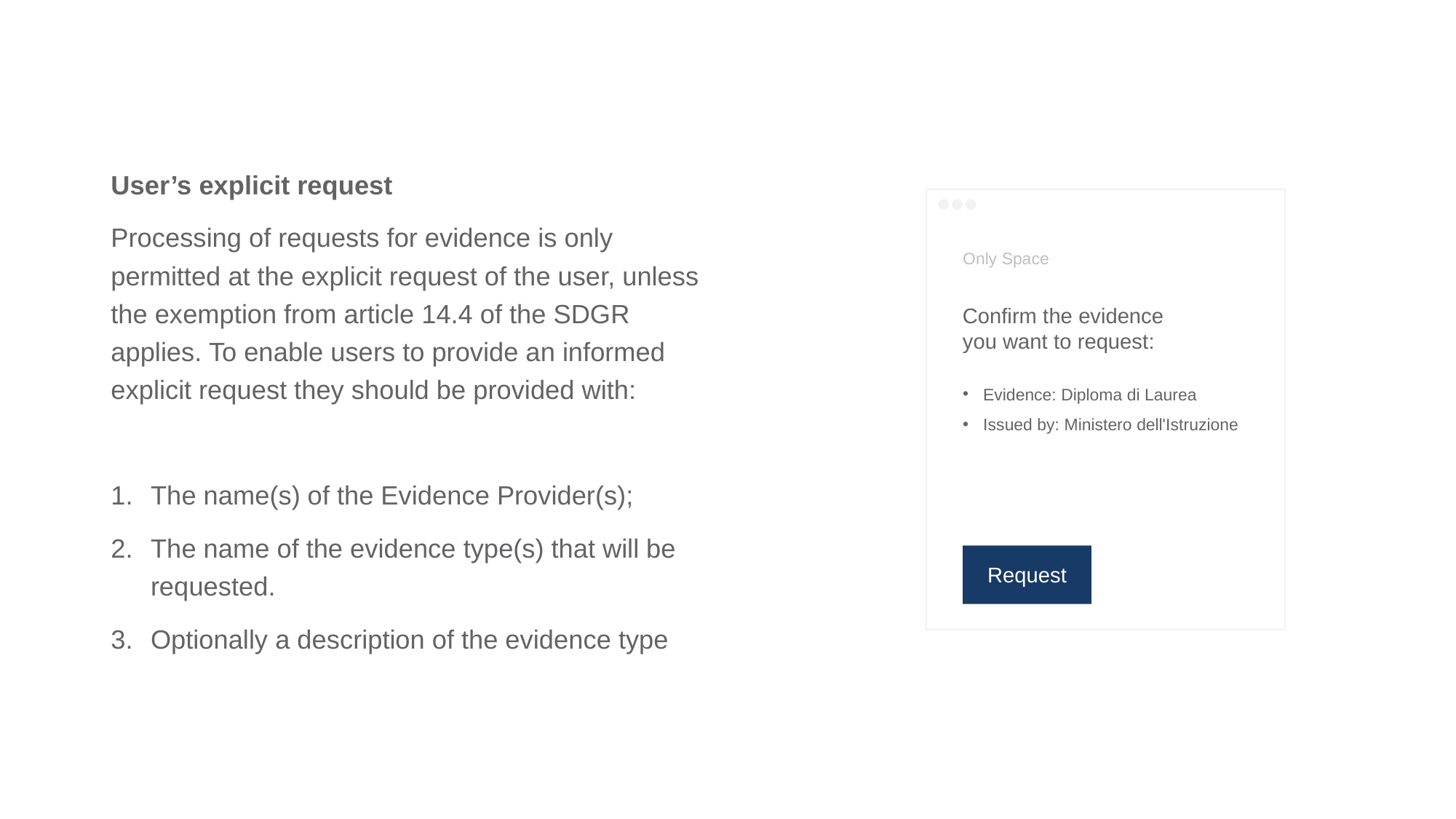

User’s explicit request
Processing of requests for evidence is only permitted at the explicit request of the user, unless the exemption from article 14.4 of the SDGR applies. To enable users to provide an informed explicit request they should be provided with:

The name(s) of the Evidence Provider(s);
The name of the evidence type(s) that will be requested.
Optionally a description of the evidence type

 Only Space
Confirm the evidence you want to request:
Evidence: Diploma di Laurea
Issued by: Ministero dell'Istruzione

Request